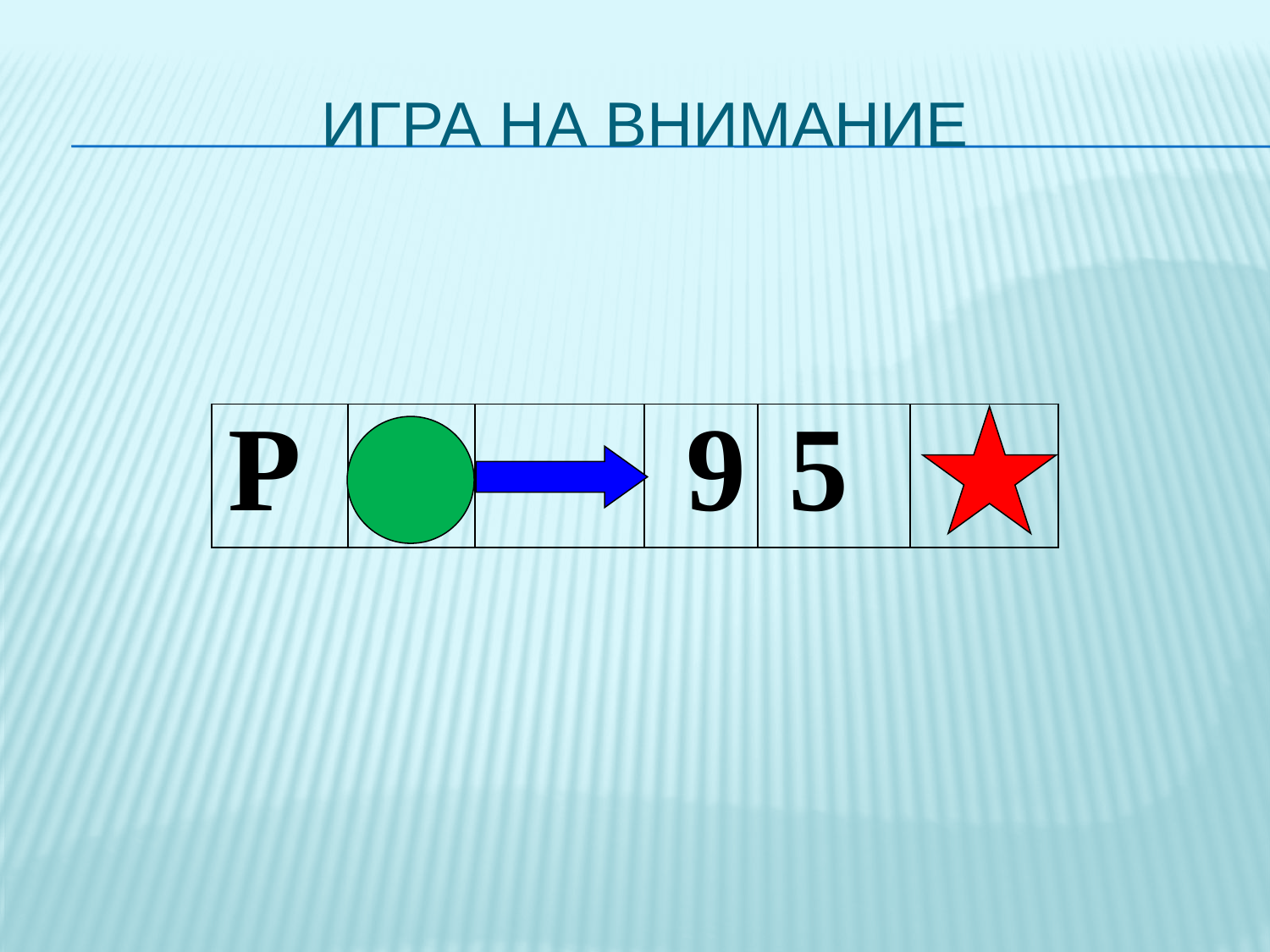

# Игра на внимание
| Р |  |  | 9 | 5 |  |
| --- | --- | --- | --- | --- | --- |